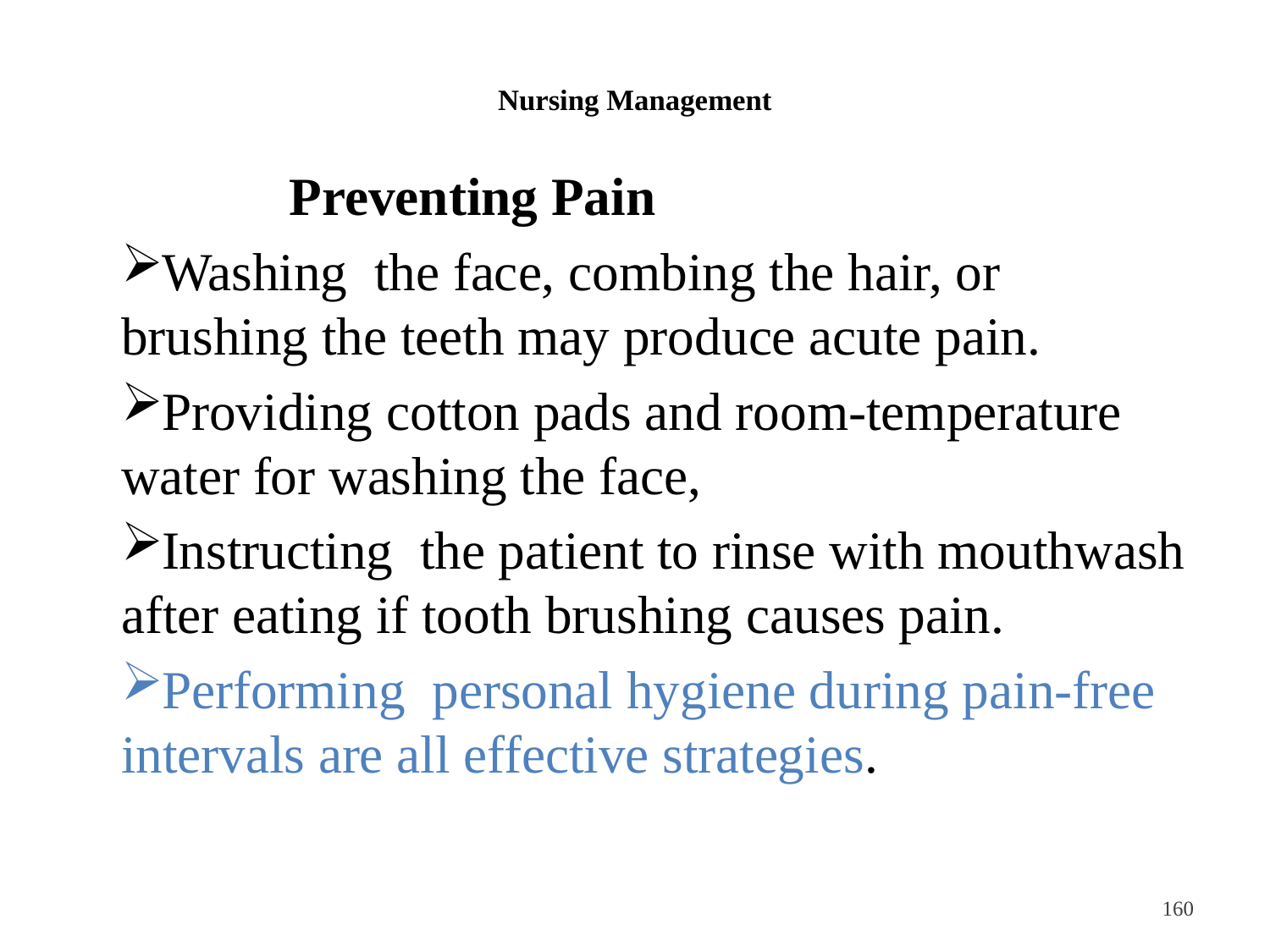

# Nursing Management
                Preventing Pain
Washing  the face, combing the hair, or brushing the teeth may produce acute pain.
Providing cotton pads and room-temperature water for washing the face,
Instructing  the patient to rinse with mouthwash after eating if tooth brushing causes pain.
Performing  personal hygiene during pain-free intervals are all effective strategies.

160